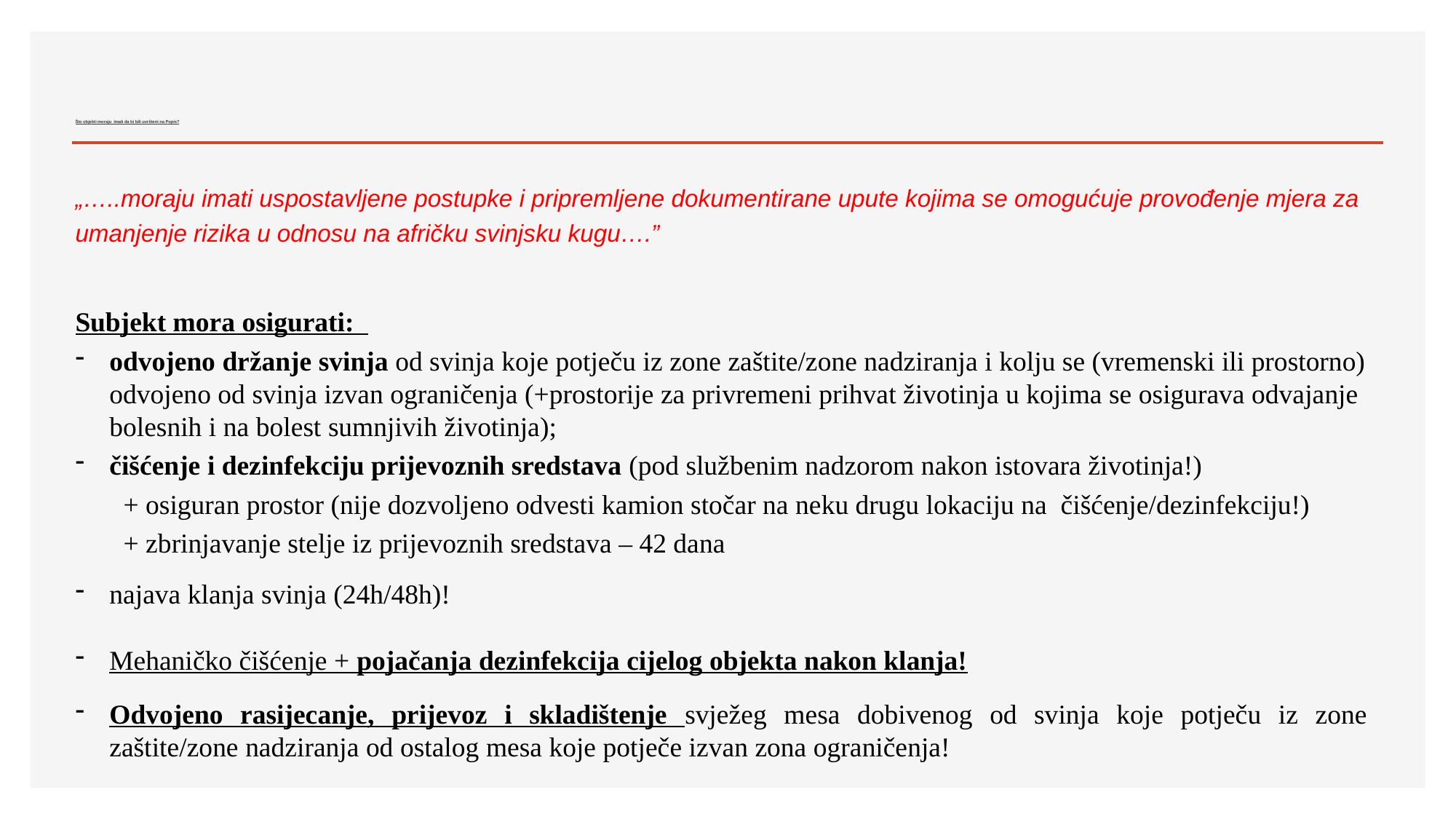

# Što objekti moraju  imati da bi bili uvršteni na Popis?
„…..moraju imati uspostavljene postupke i pripremljene dokumentirane upute kojima se omogućuje provođenje mjera za umanjenje rizika u odnosu na afričku svinjsku kugu….”

Subjekt mora osigurati:
odvojeno držanje svinja od svinja koje potječu iz zone zaštite/zone nadziranja i kolju se (vremenski ili prostorno) odvojeno od svinja izvan ograničenja (+prostorije za privremeni prihvat životinja u kojima se osigurava odvajanje bolesnih i na bolest sumnjivih životinja);
čišćenje i dezinfekciju prijevoznih sredstava (pod službenim nadzorom nakon istovara životinja!)
   + osiguran prostor (nije dozvoljeno odvesti kamion stočar na neku drugu lokaciju na  čišćenje/dezinfekciju!)
   + zbrinjavanje stelje iz prijevoznih sredstava – 42 dana
najava klanja svinja (24h/48h)!
Mehaničko čišćenje + pojačanja dezinfekcija cijelog objekta nakon klanja!
Odvojeno rasijecanje, prijevoz i skladištenje svježeg mesa dobivenog od svinja koje potječu iz zone zaštite/zone nadziranja od ostalog mesa koje potječe izvan zona ograničenja!